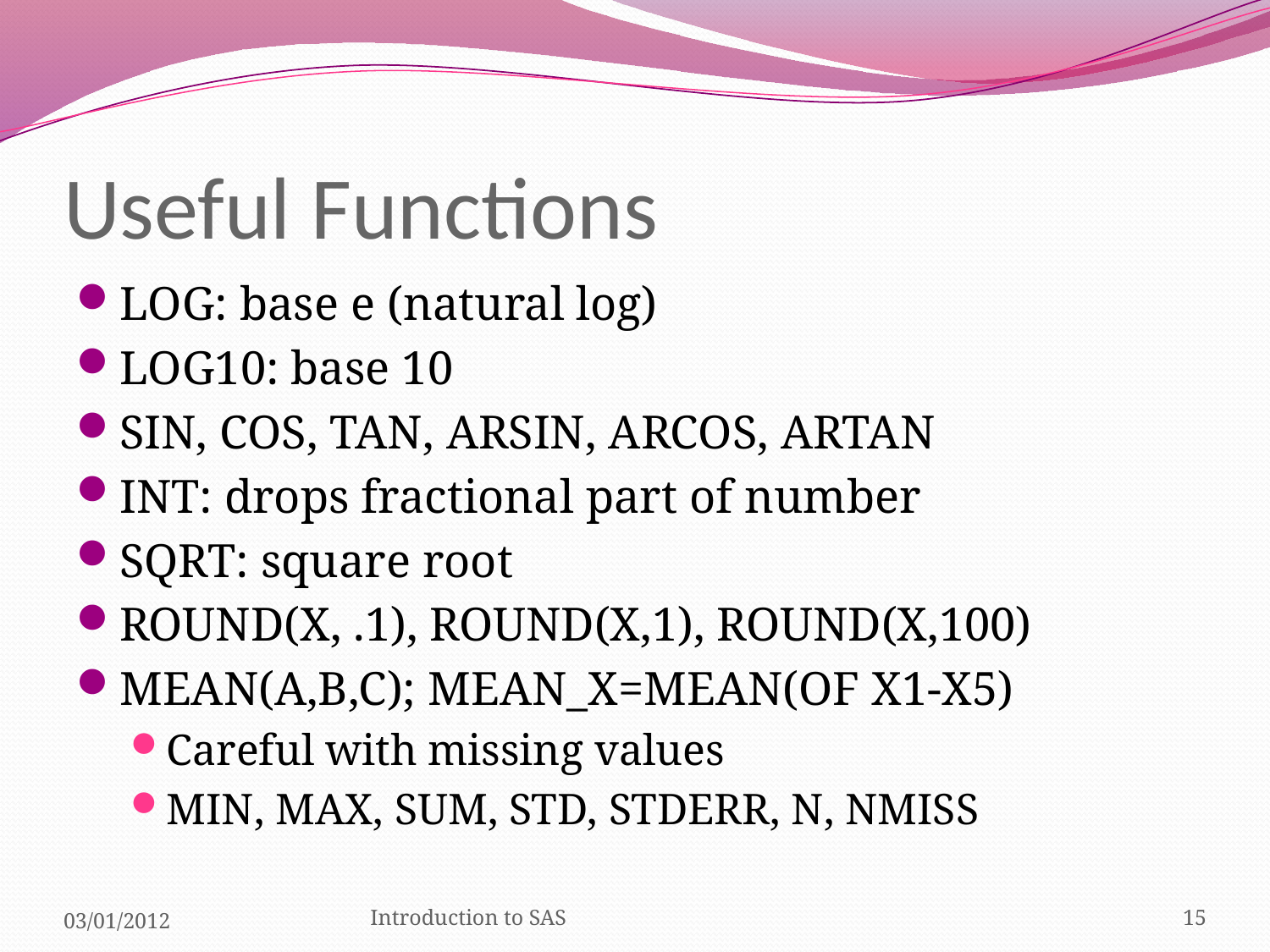

# Useful Functions
LOG: base e (natural log)
LOG10: base 10
SIN, COS, TAN, ARSIN, ARCOS, ARTAN
INT: drops fractional part of number
SQRT: square root
ROUND(X, .1), ROUND(X,1), ROUND(X,100)
MEAN(A,B,C); MEAN_X=MEAN(OF X1-X5)
Careful with missing values
MIN, MAX, SUM, STD, STDERR, N, NMISS

03/01/2012
Introduction to SAS
15